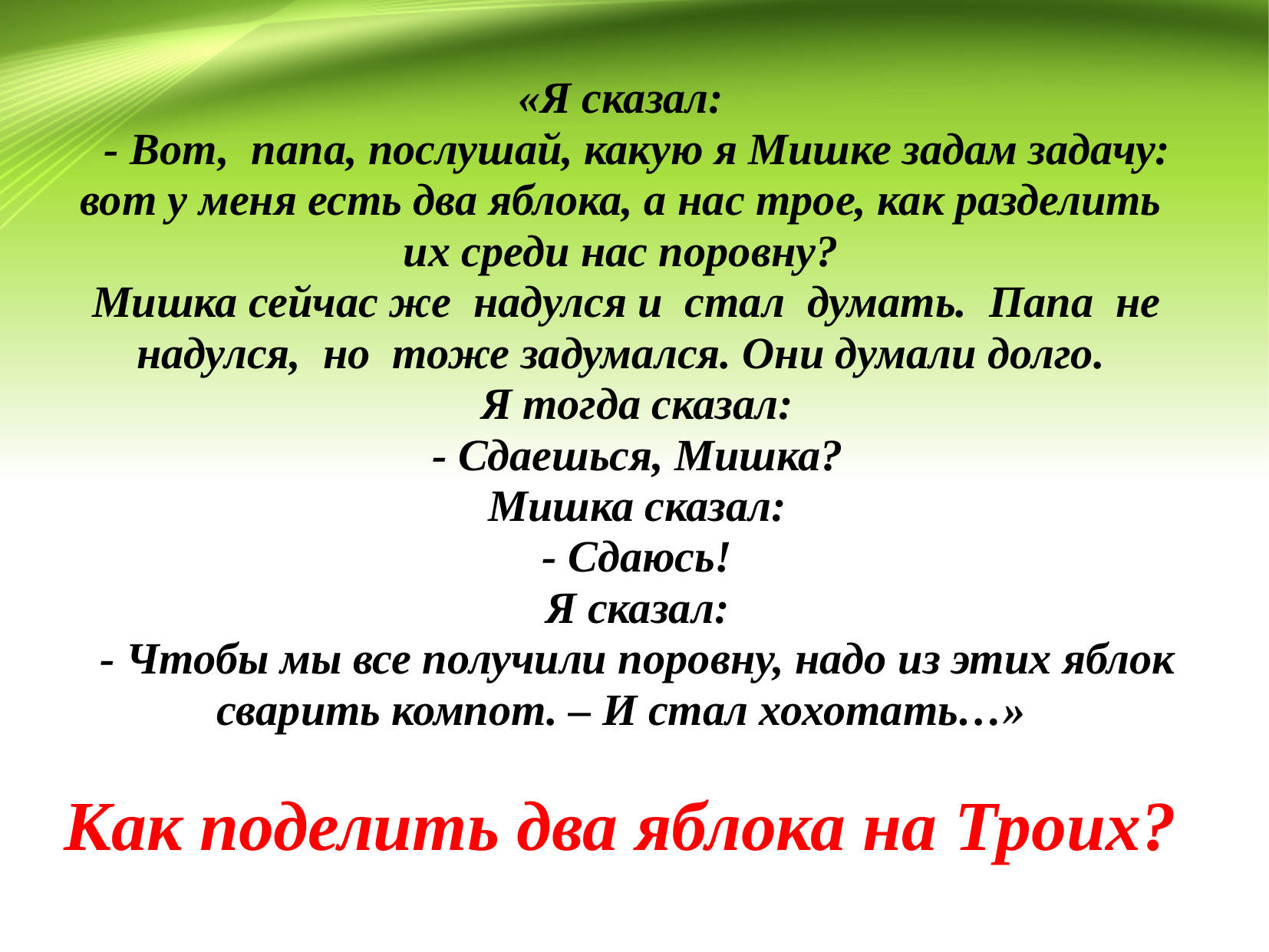

# «Я сказал: - Вот,  папа, послушай, какую я Мишке задам задачу: вот у меня есть два яблока, а нас трое, как разделить их среди нас поровну? Мишка сейчас же  надулся и  стал  думать.  Папа  не  надулся,  но  тоже задумался. Они думали долго. Я тогда сказал: - Сдаешься, Мишка? Мишка сказал: - Сдаюсь! Я сказал: - Чтобы мы все получили поровну, надо из этих яблок сварить компот. – И стал хохотать…» Как поделить два яблока на Троих?